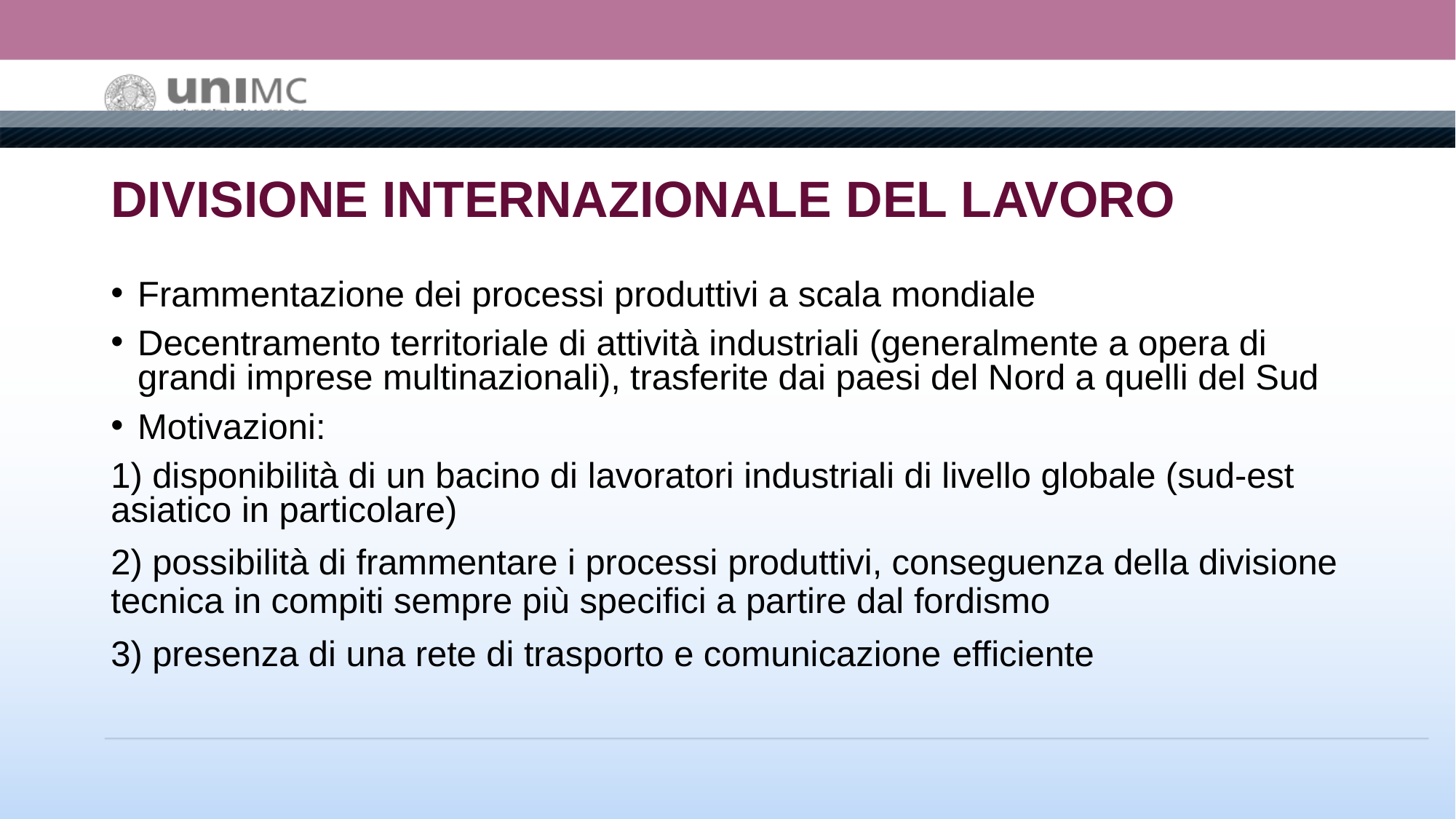

# DIVISIONE INTERNAZIONALE DEL LAVORO
Frammentazione dei processi produttivi a scala mondiale
Decentramento territoriale di attività industriali (generalmente a opera di grandi imprese multinazionali), trasferite dai paesi del Nord a quelli del Sud
Motivazioni:
1) disponibilità di un bacino di lavoratori industriali di livello globale (sud-est asiatico in particolare)
2) possibilità di frammentare i processi produttivi, conseguenza della divisione tecnica in compiti sempre più specifici a partire dal fordismo
3) presenza di una rete di trasporto e comunicazione efficiente